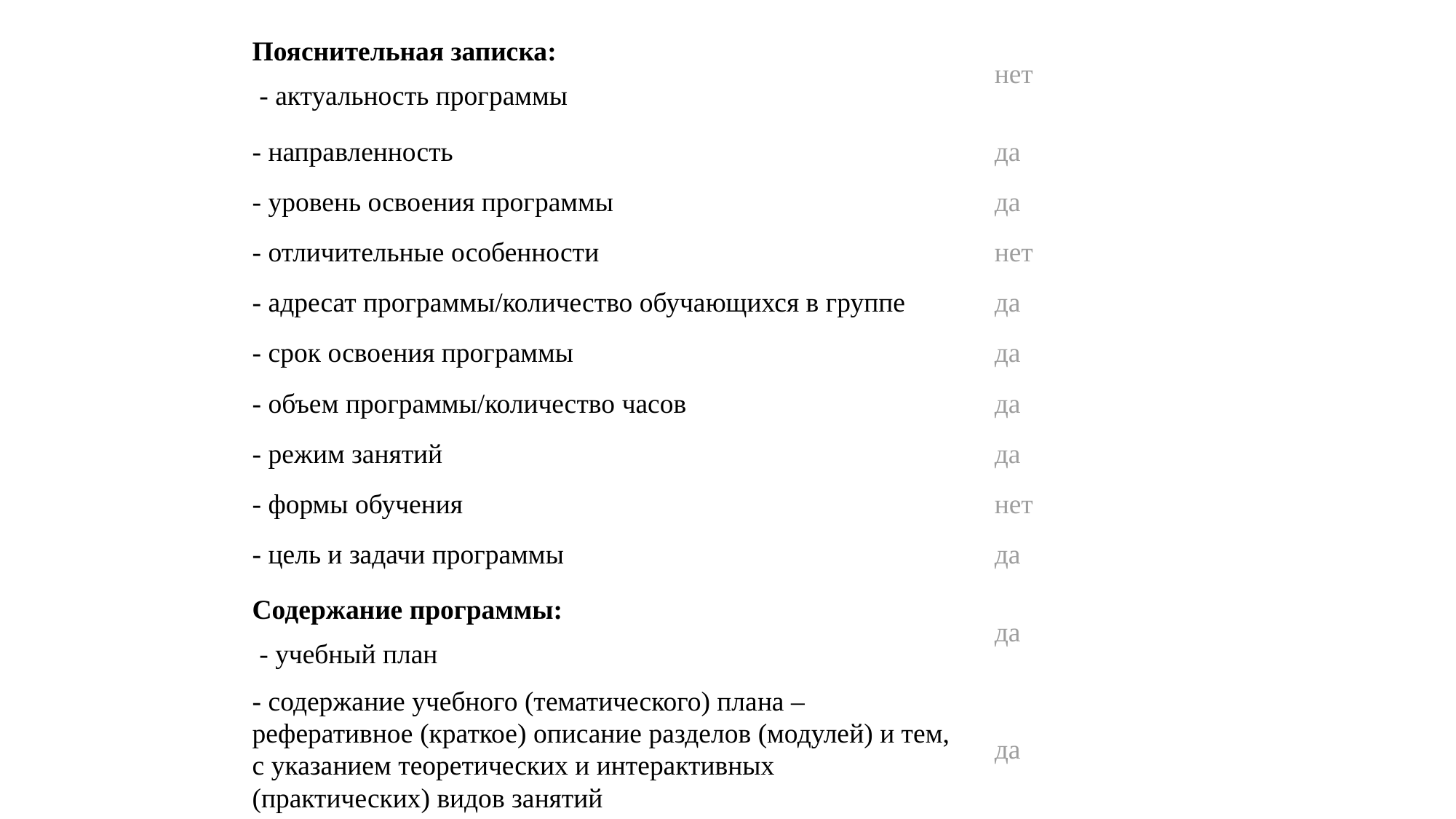

| Пояснительная записка: - актуальность программы | нет |
| --- | --- |
| - направленность | да |
| - уровень освоения программы | да |
| - отличительные особенности | нет |
| - адресат программы/количество обучающихся в группе | да |
| - срок освоения программы | да |
| - объем программы/количество часов | да |
| - режим занятий | да |
| - формы обучения | нет |
| - цель и задачи программы | да |
| Содержание программы:  - учебный план | да |
| - содержание учебного (тематического) плана – реферативное (краткое) описание разделов (модулей) и тем, с указанием теоретических и интерактивных (практических) видов занятий | да |